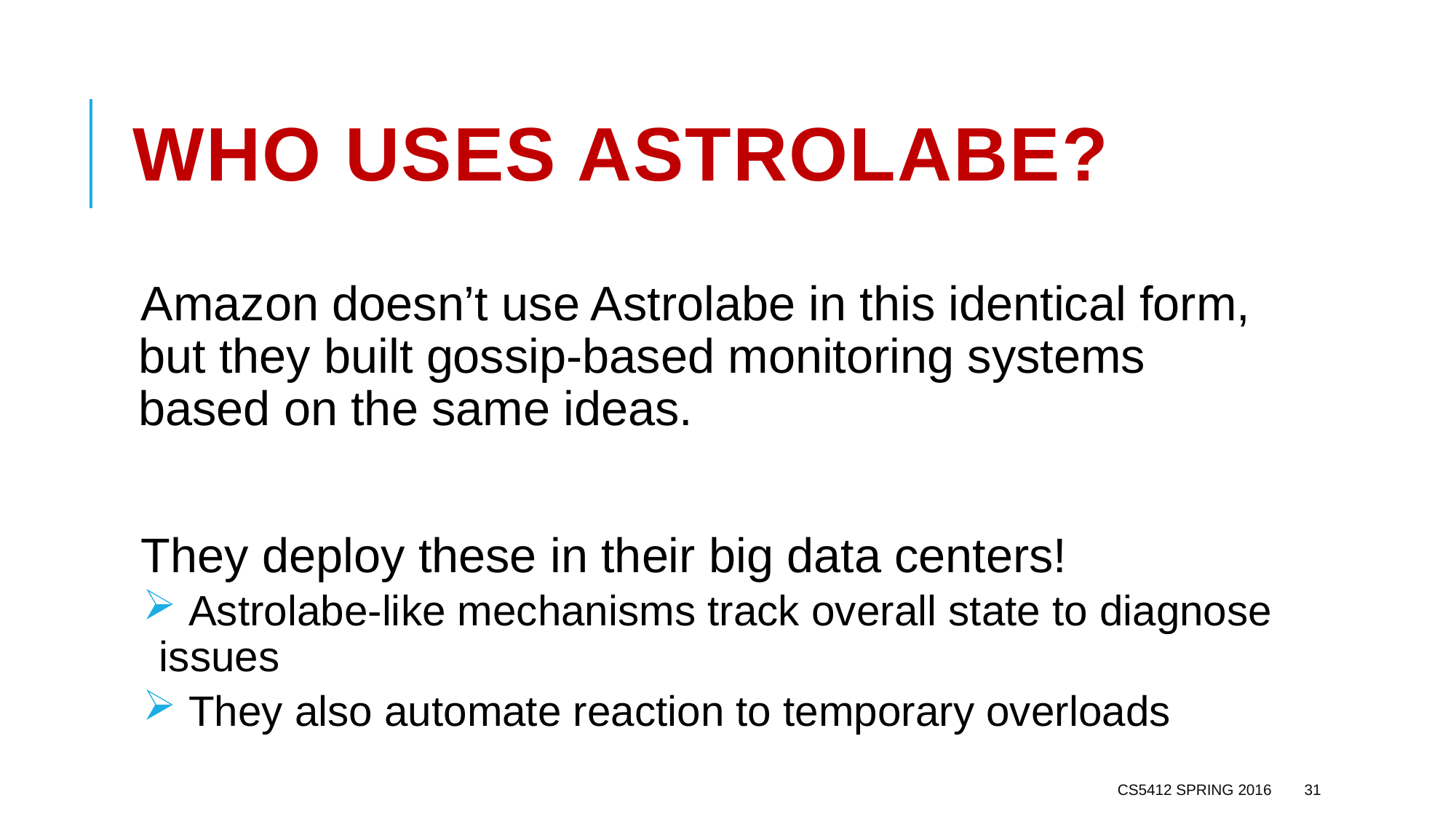

# Who uses Astrolabe?
Amazon doesn’t use Astrolabe in this identical form, but they built gossip-based monitoring systems based on the same ideas.

They deploy these in their big data centers!
 Astrolabe-like mechanisms track overall state to diagnose issues
 They also automate reaction to temporary overloads

CS5412 Spring 2016
31